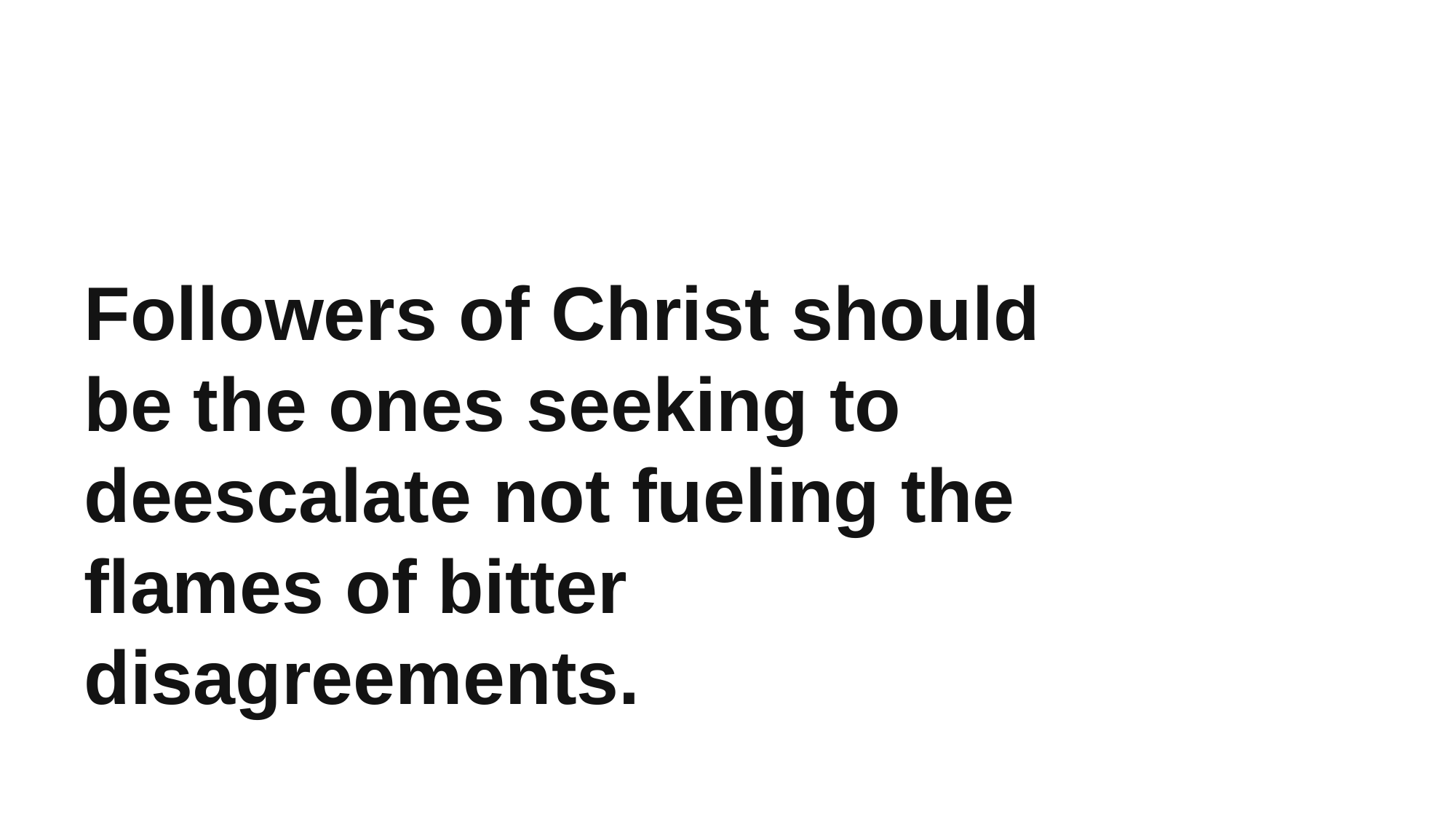

Followers of Christ should be the ones seeking to deescalate not fueling the flames of bitter disagreements.